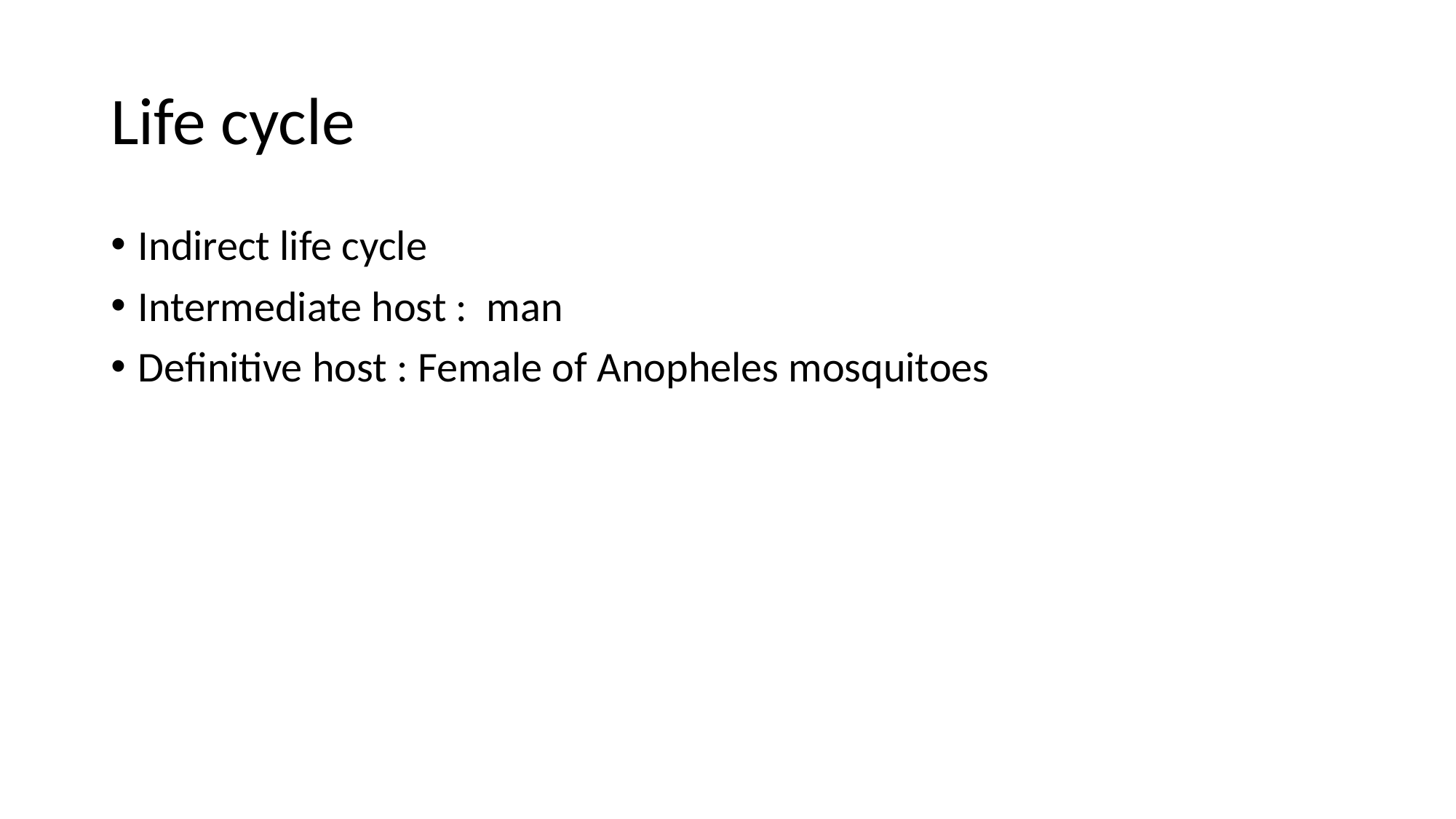

# Life cycle
Indirect life cycle
Intermediate host :  man
Definitive host : Female of Anopheles mosquitoes